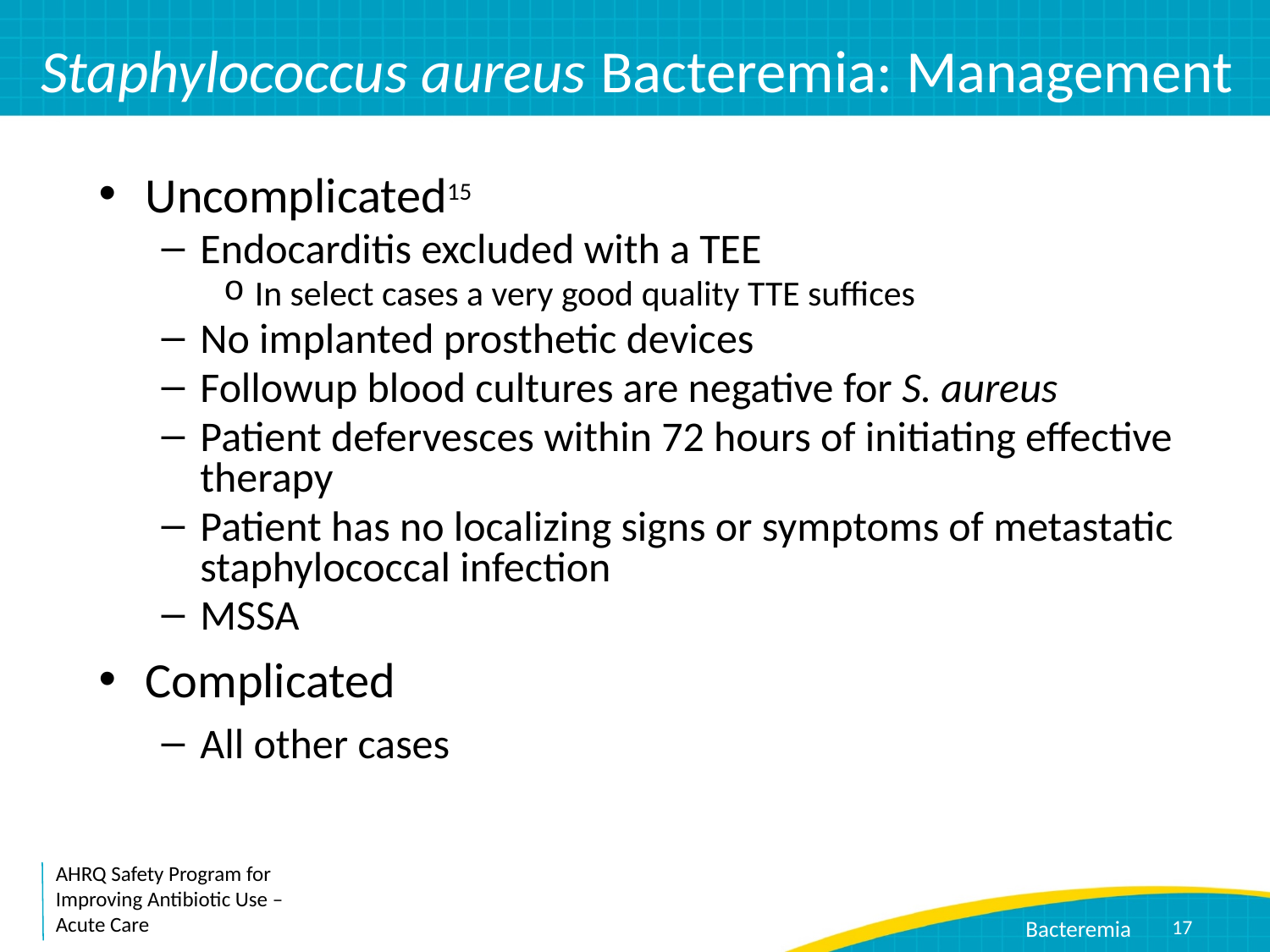

# Staphylococcus aureus Bacteremia: Management
Uncomplicated15
Endocarditis excluded with a TEE
In select cases a very good quality TTE suffices
No implanted prosthetic devices
Followup blood cultures are negative for S. aureus
Patient defervesces within 72 hours of initiating effective therapy
Patient has no localizing signs or symptoms of metastatic staphylococcal infection
MSSA
Complicated
All other cases
17